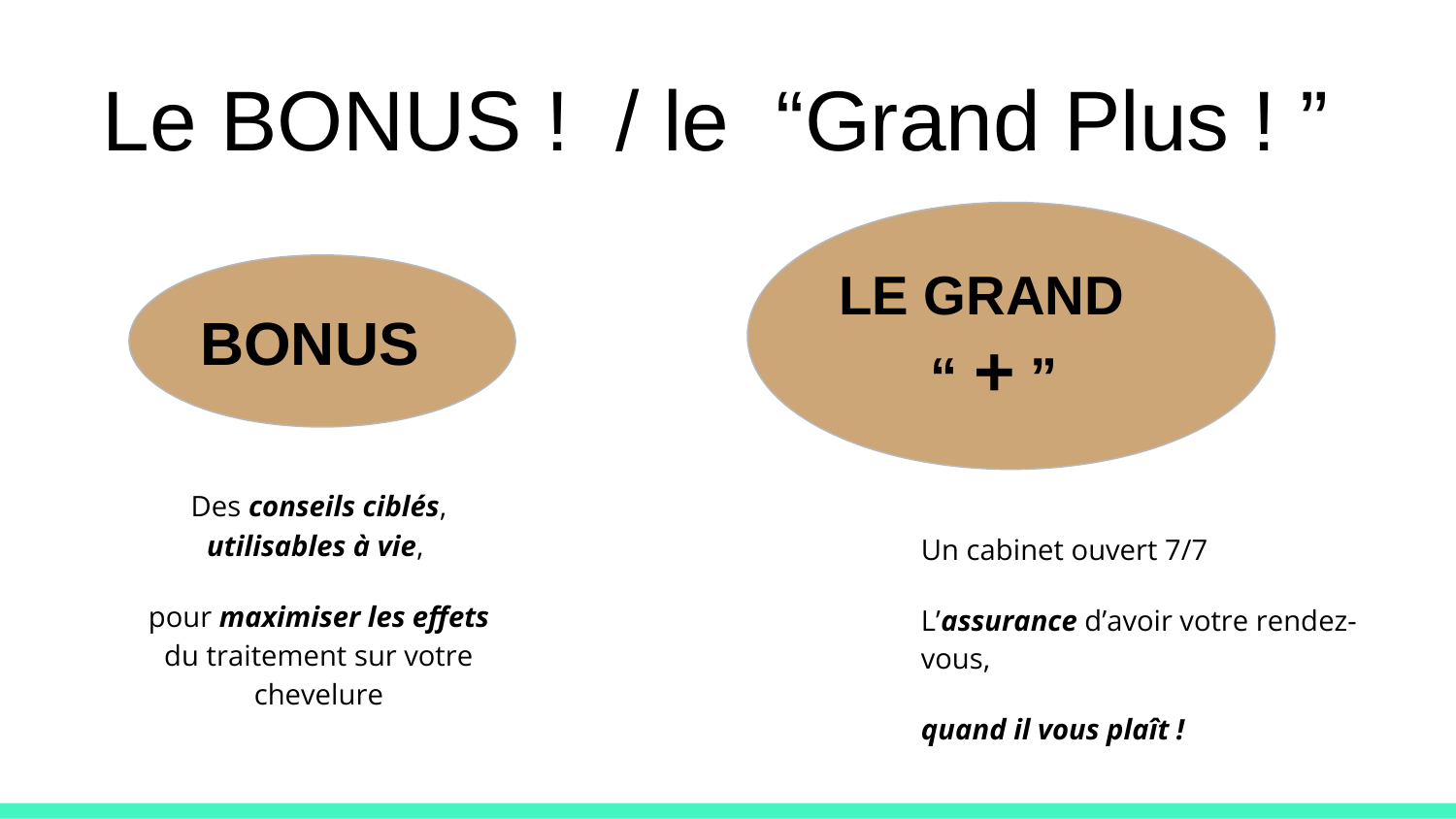

# Le BONUS !  / le  “Grand Plus ! ”
LE GRAND
      “ + ”
BONUS

Des conseils ciblés, utilisables à vie,
pour maximiser les effets du traitement sur votre chevelure

utilisables à vie
Un cabinet ouvert 7/7
L’assurance d’avoir votre rendez-vous,
quand il vous plaît !